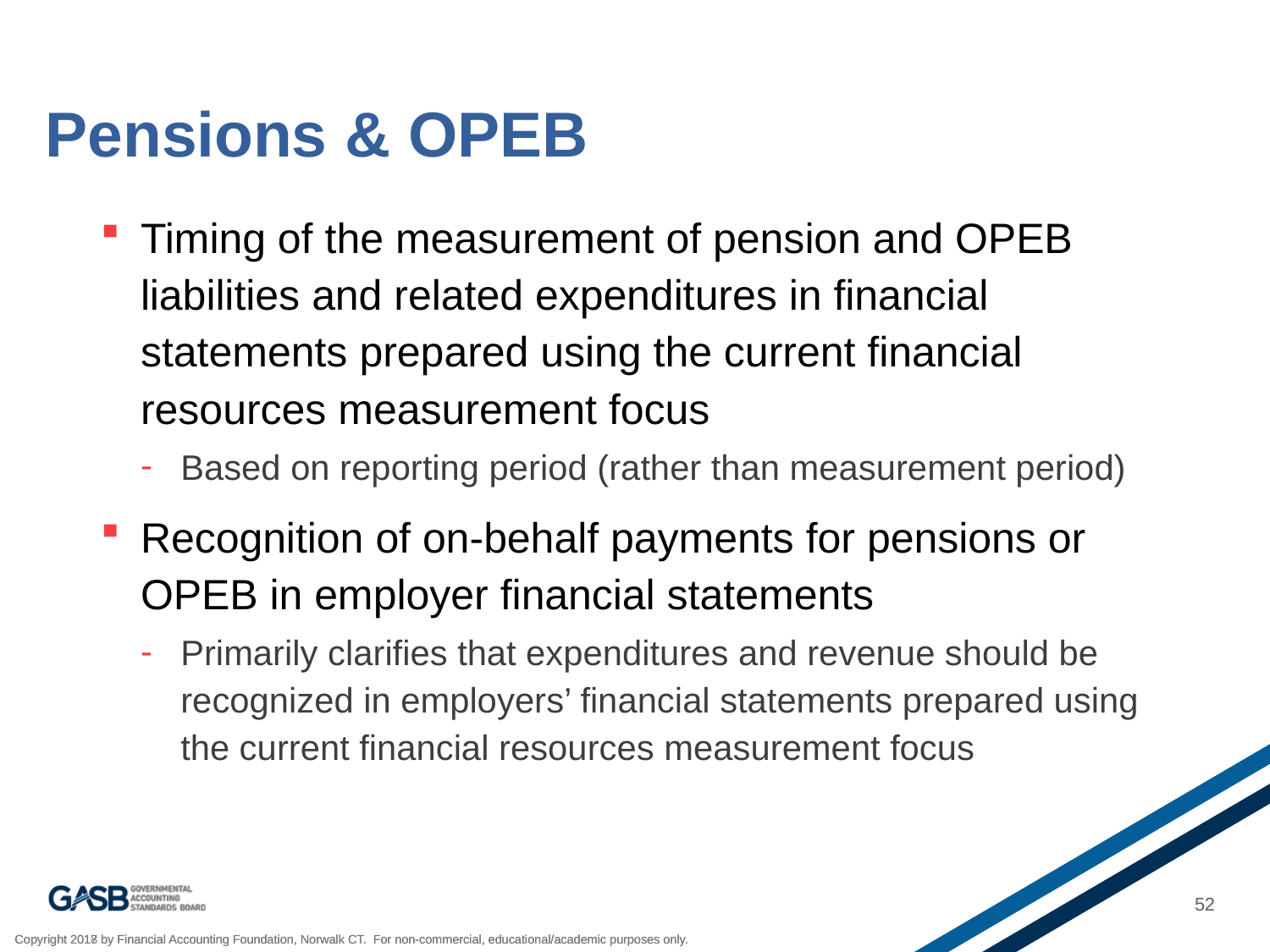

# Pensions & OPEB
Timing of the measurement of pension and OPEB liabilities and related expenditures in financial statements prepared using the current financial resources measurement focus
Based on reporting period (rather than measurement period)
Recognition of on-behalf payments for pensions or OPEB in employer financial statements
Primarily clarifies that expenditures and revenue should be recognized in employers’ financial statements prepared using the current financial resources measurement focus
52